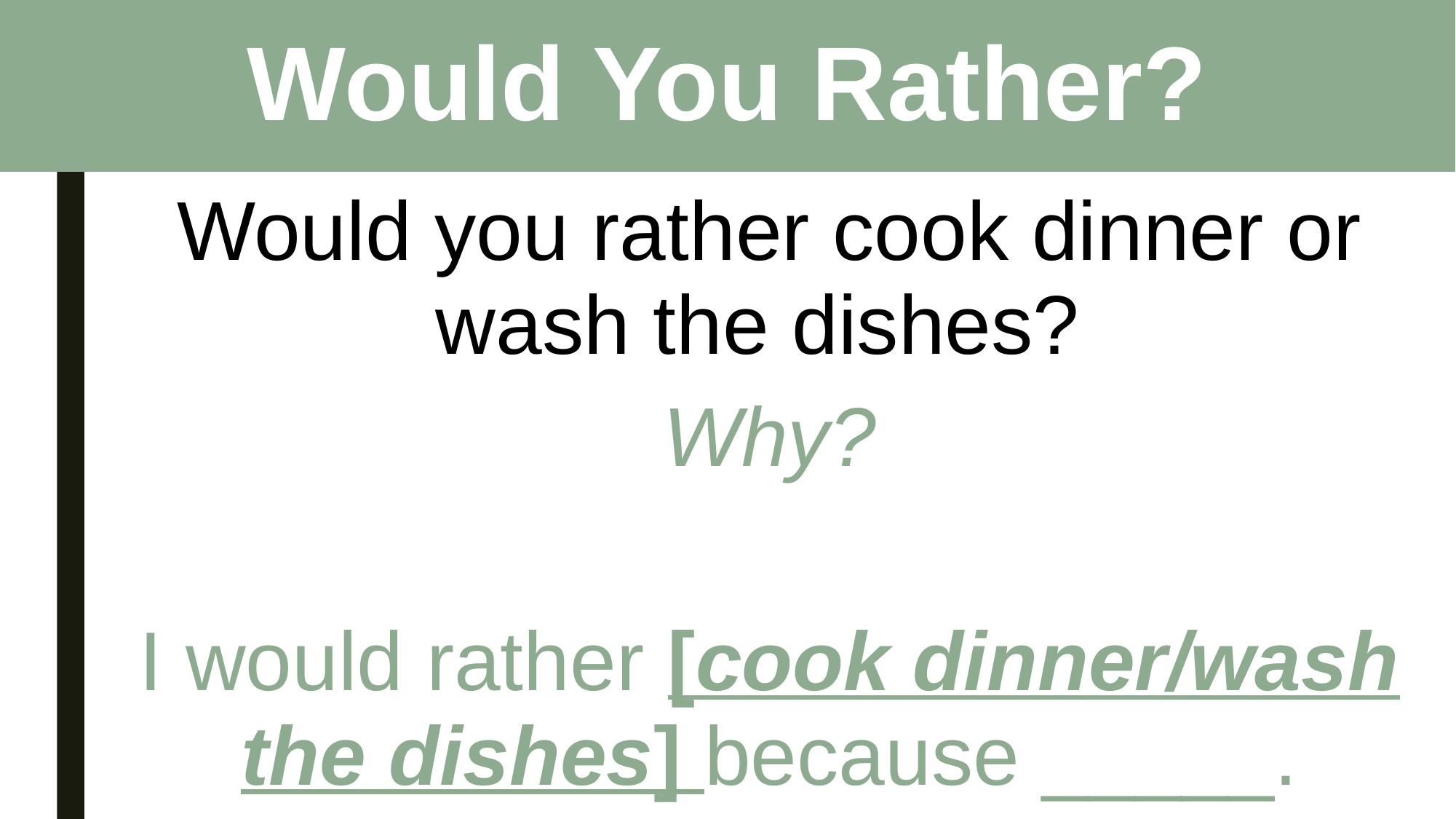

# Would You Rather?
Would you rather cook dinner or wash the dishes?
Why?

I would rather [cook dinner/wash the dishes] because _____.